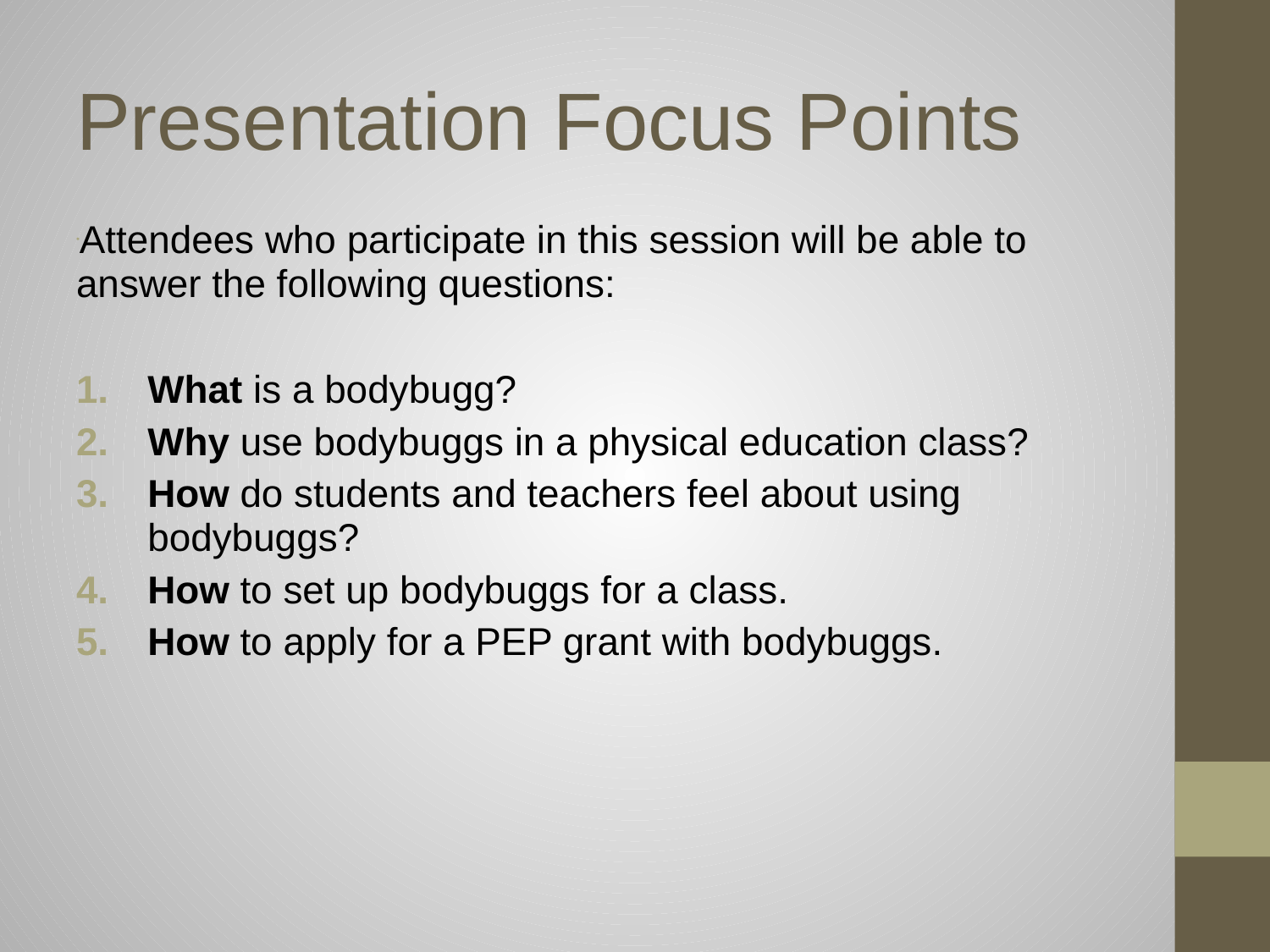

# Presentation Focus Points

Attendees who participate in this session will be able to answer the following questions:

What is a bodybugg?
Why use bodybuggs in a physical education class?
How do students and teachers feel about using bodybuggs?
How to set up bodybuggs for a class.
How to apply for a PEP grant with bodybuggs.